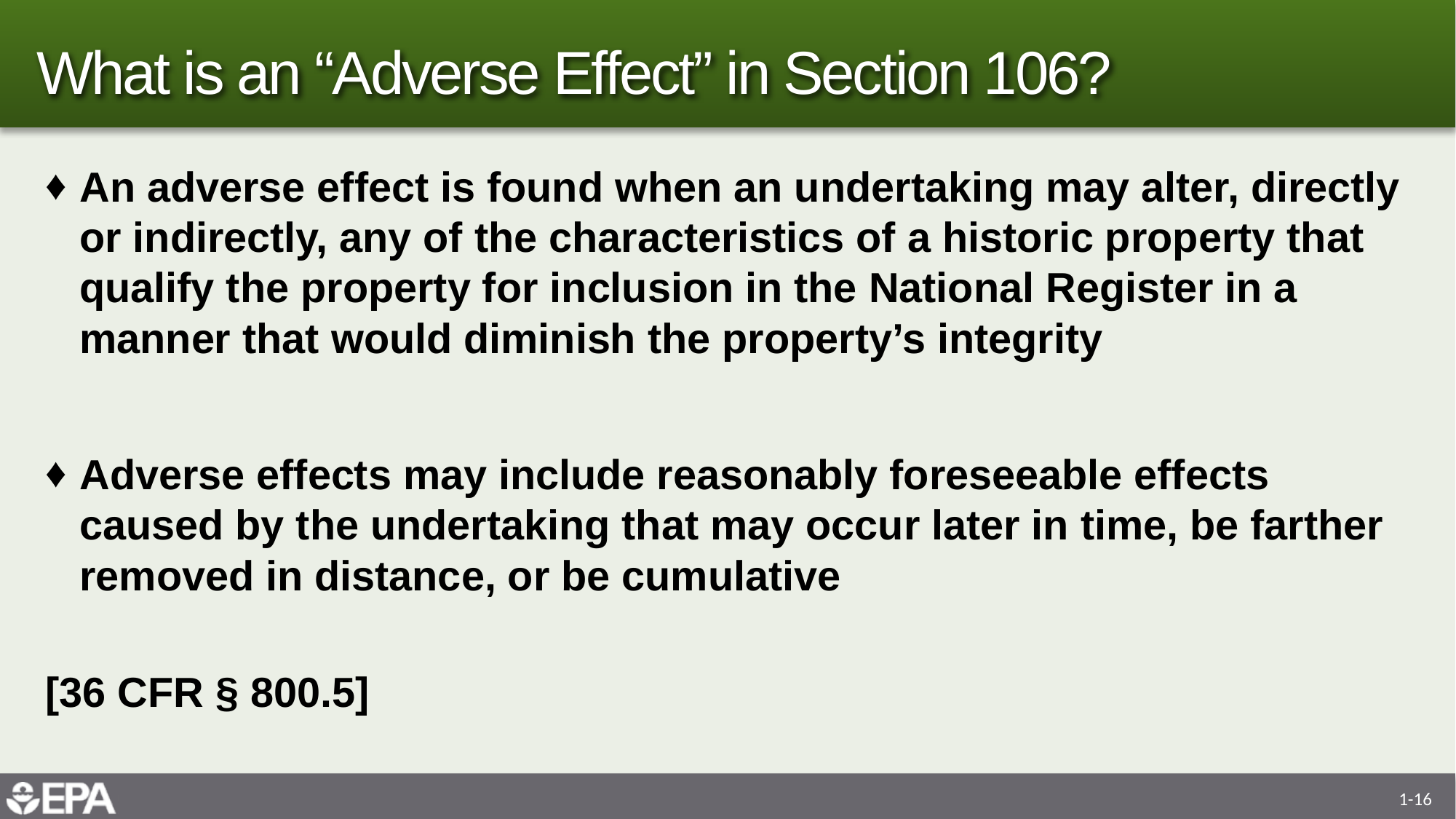

# What is an “Adverse Effect” in Section 106?
An adverse effect is found when an undertaking may alter, directly or indirectly, any of the characteristics of a historic property that qualify the property for inclusion in the National Register in a manner that would diminish the property’s integrity

Adverse effects may include reasonably foreseeable effects caused by the undertaking that may occur later in time, be farther removed in distance, or be cumulative

[36 CFR § 800.5]

1-16